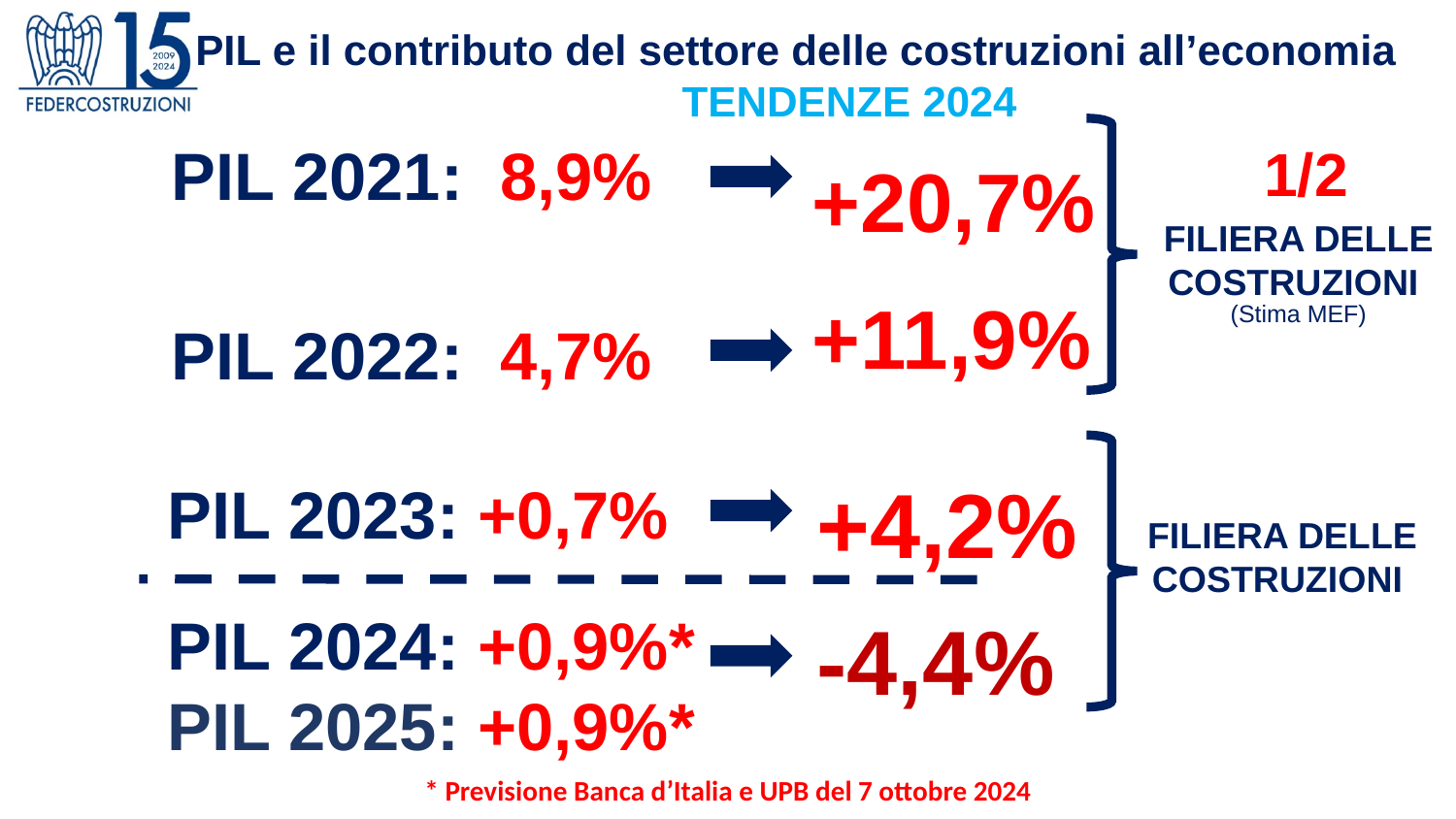

PIL e il contributo del settore delle costruzioni all’economia          TENDENZE 2024
+20,7%
+11,9%

PIL 2021:  8,9%

PIL 2022:  4,7%
1/2

FILIERA DELLE
COSTRUZIONI
(Stima MEF)
+4,2%
-4,4%

PIL 2023: +0,7%

PIL 2024: +0,9%*
PIL 2025: +0,9%*
FILIERA DELLE
COSTRUZIONI
* Previsione Banca d’Italia e UPB del 7 ottobre 2024